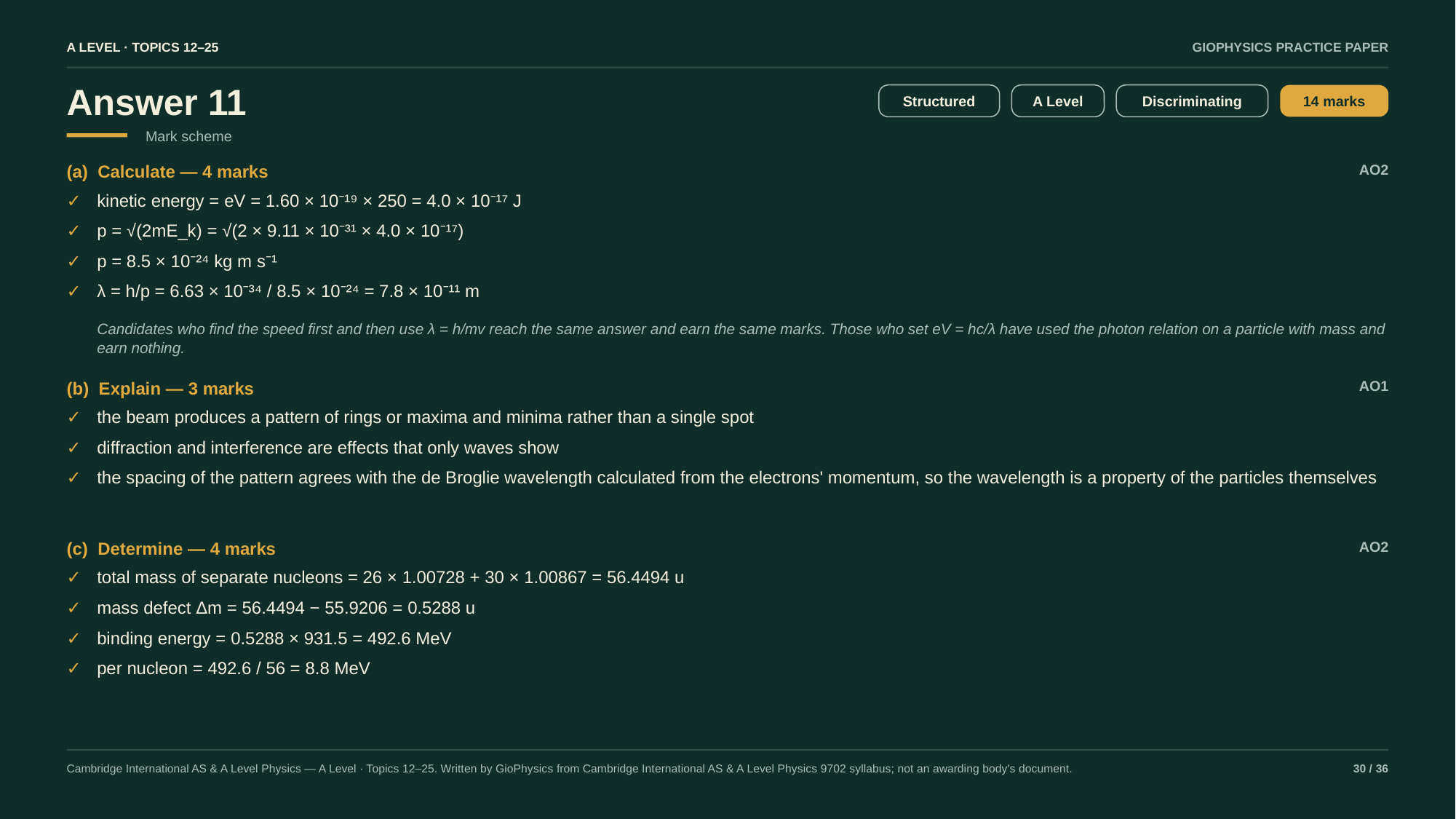

A LEVEL · TOPICS 12–25
GIOPHYSICS PRACTICE PAPER

Answer 11

Structured

A Level

Discriminating

14 marks
Mark scheme

(a)  Calculate — 4 marks
AO2
✓
kinetic energy = eV = 1.60 × 10⁻¹⁹ × 250 = 4.0 × 10⁻¹⁷ J
✓
p = √(2mE_k) = √(2 × 9.11 × 10⁻³¹ × 4.0 × 10⁻¹⁷)
✓
p = 8.5 × 10⁻²⁴ kg m s⁻¹
✓
λ = h/p = 6.63 × 10⁻³⁴ / 8.5 × 10⁻²⁴ = 7.8 × 10⁻¹¹ m
Candidates who find the speed first and then use λ = h/mv reach the same answer and earn the same marks. Those who set eV = hc/λ have used the photon relation on a particle with mass and earn nothing.
(b)  Explain — 3 marks
AO1
✓
the beam produces a pattern of rings or maxima and minima rather than a single spot
✓
diffraction and interference are effects that only waves show
✓
the spacing of the pattern agrees with the de Broglie wavelength calculated from the electrons' momentum, so the wavelength is a property of the particles themselves
(c)  Determine — 4 marks
AO2
✓
total mass of separate nucleons = 26 × 1.00728 + 30 × 1.00867 = 56.4494 u
✓
mass defect Δm = 56.4494 − 55.9206 = 0.5288 u
✓
binding energy = 0.5288 × 931.5 = 492.6 MeV
✓
per nucleon = 492.6 / 56 = 8.8 MeV

Cambridge International AS & A Level Physics — A Level · Topics 12–25. Written by GioPhysics from Cambridge International AS & A Level Physics 9702 syllabus; not an awarding body's document.
30 / 36